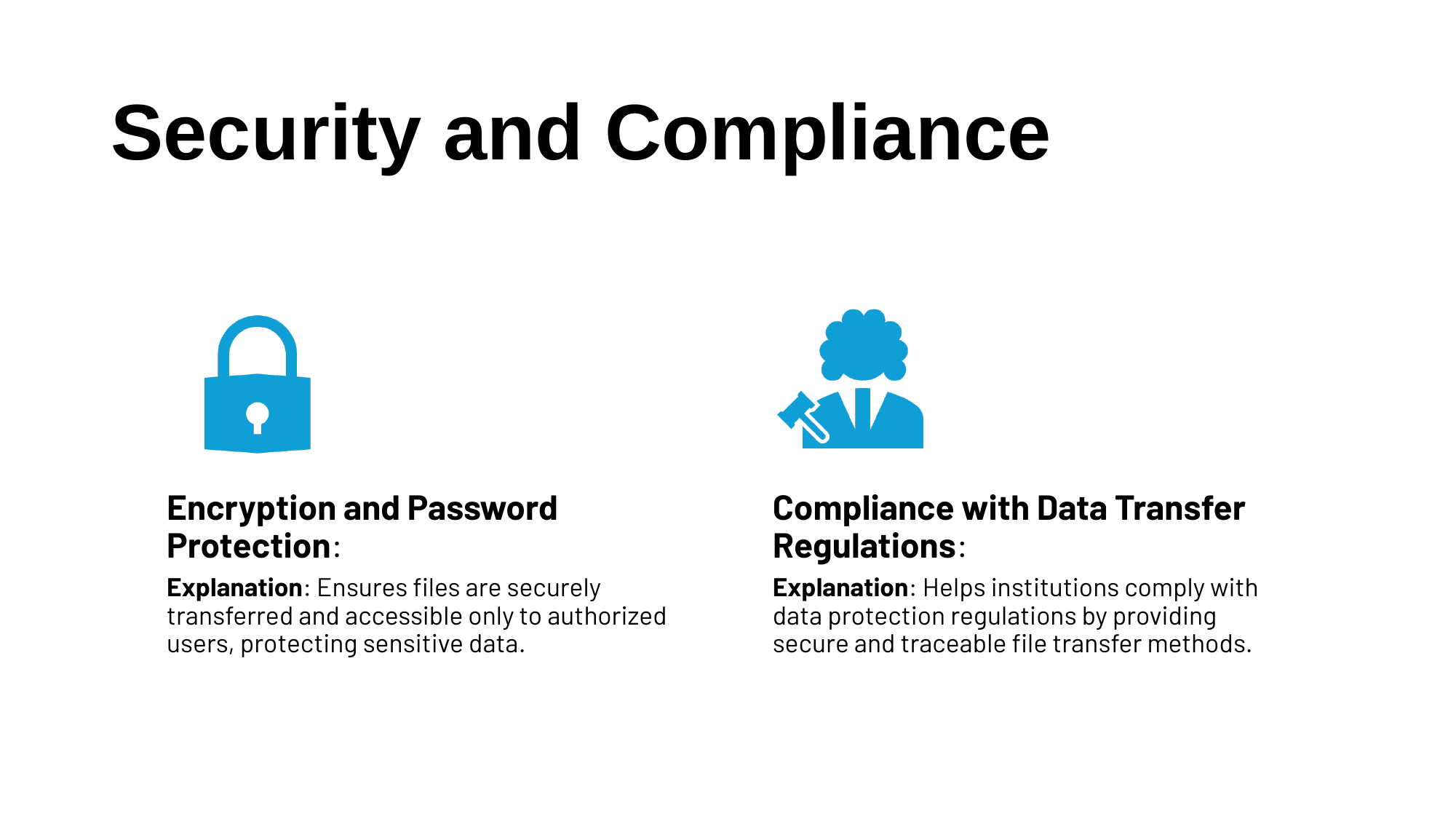

# Security and Compliance
Encryption and Password Protection:
Explanation: Ensures files are securely transferred and accessible only to authorized users, protecting sensitive data.
Compliance with Data Transfer Regulations:
Explanation: Helps institutions comply with data protection regulations by providing secure and traceable file transfer methods.